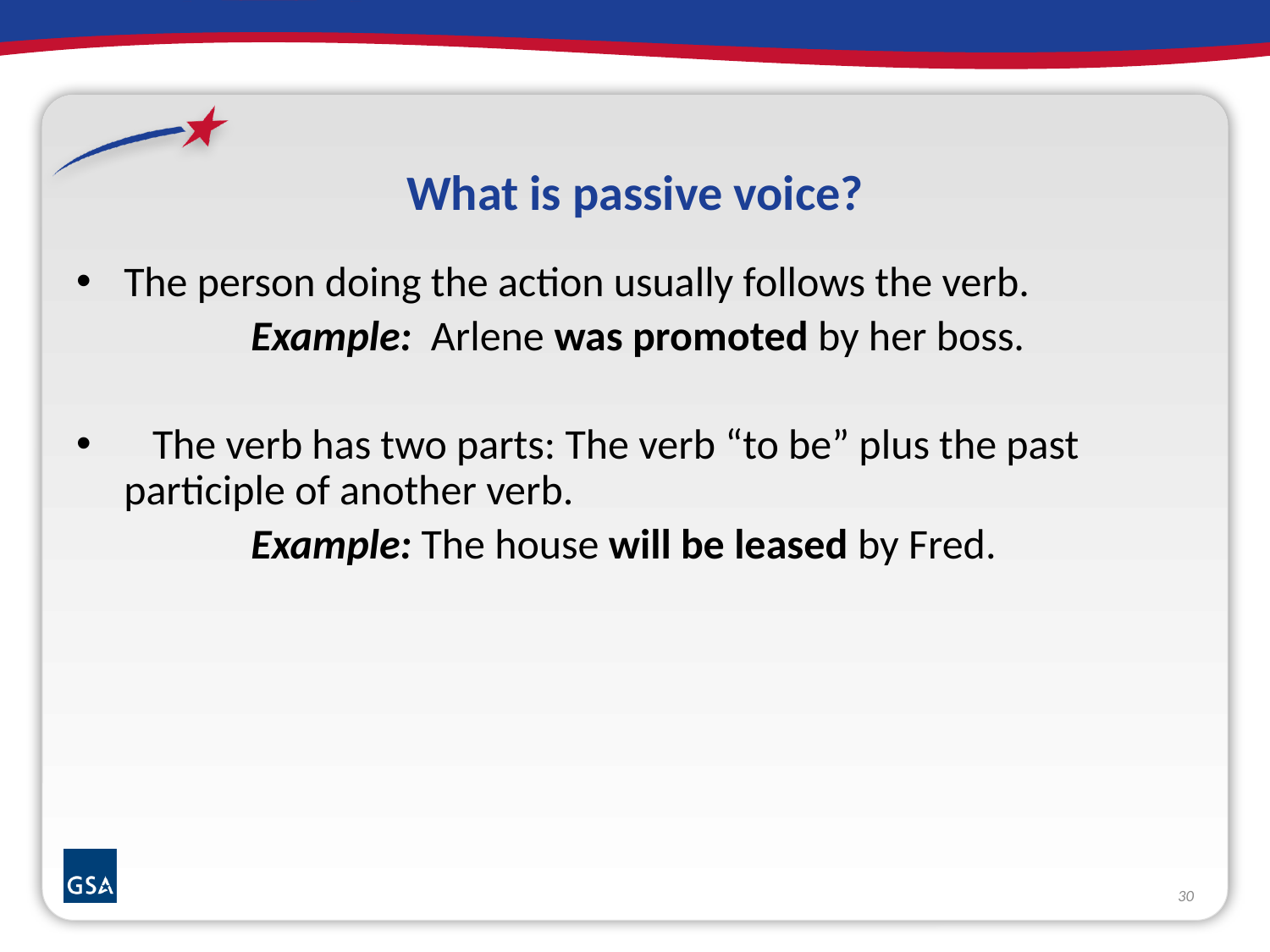

# What is passive voice?
The person doing the action usually follows the verb.
		Example:  Arlene was promoted by her boss.

   The verb has two parts: The verb “to be” plus the past participle of another verb.
		Example: The house will be leased by Fred.

30